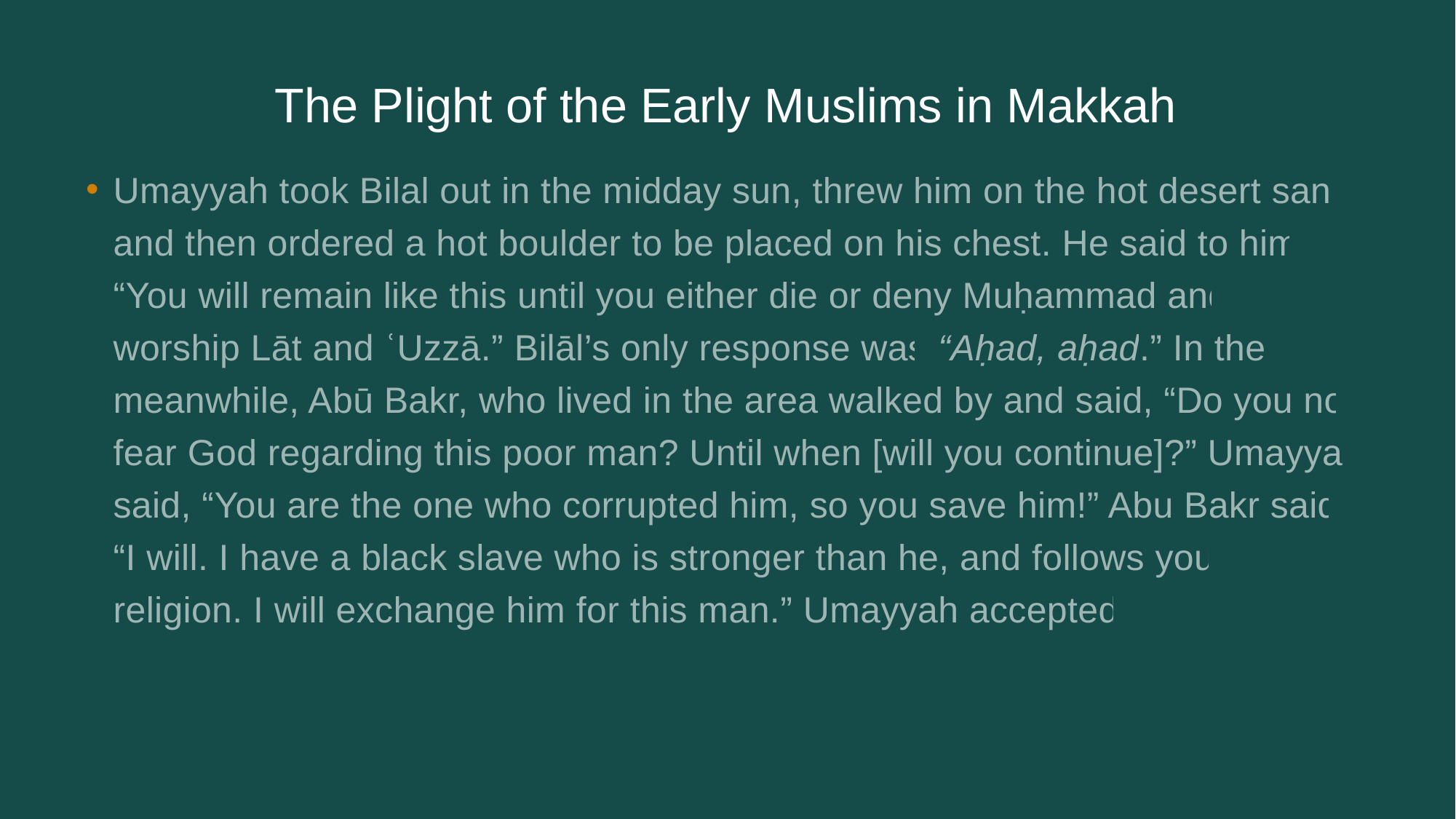

# The Plight of the Early Muslims in Makkah
Umayyah took Bilal out in the midday sun, threw him on the hot desert sand and then ordered a hot boulder to be placed on his chest. He said to him, “You will remain like this until you either die or deny Muḥammad and worship Lāt and ʿUzzā.” Bilāl’s only response was “Aḥad, aḥad.” In the meanwhile, Abū Bakr, who lived in the area walked by and said, “Do you not fear God regarding this poor man? Until when [will you continue]?” Umayyah said, “You are the one who corrupted him, so you save him!” Abu Bakr said, “I will. I have a black slave who is stronger than he, and follows your religion. I will exchange him for this man.” Umayyah accepted.